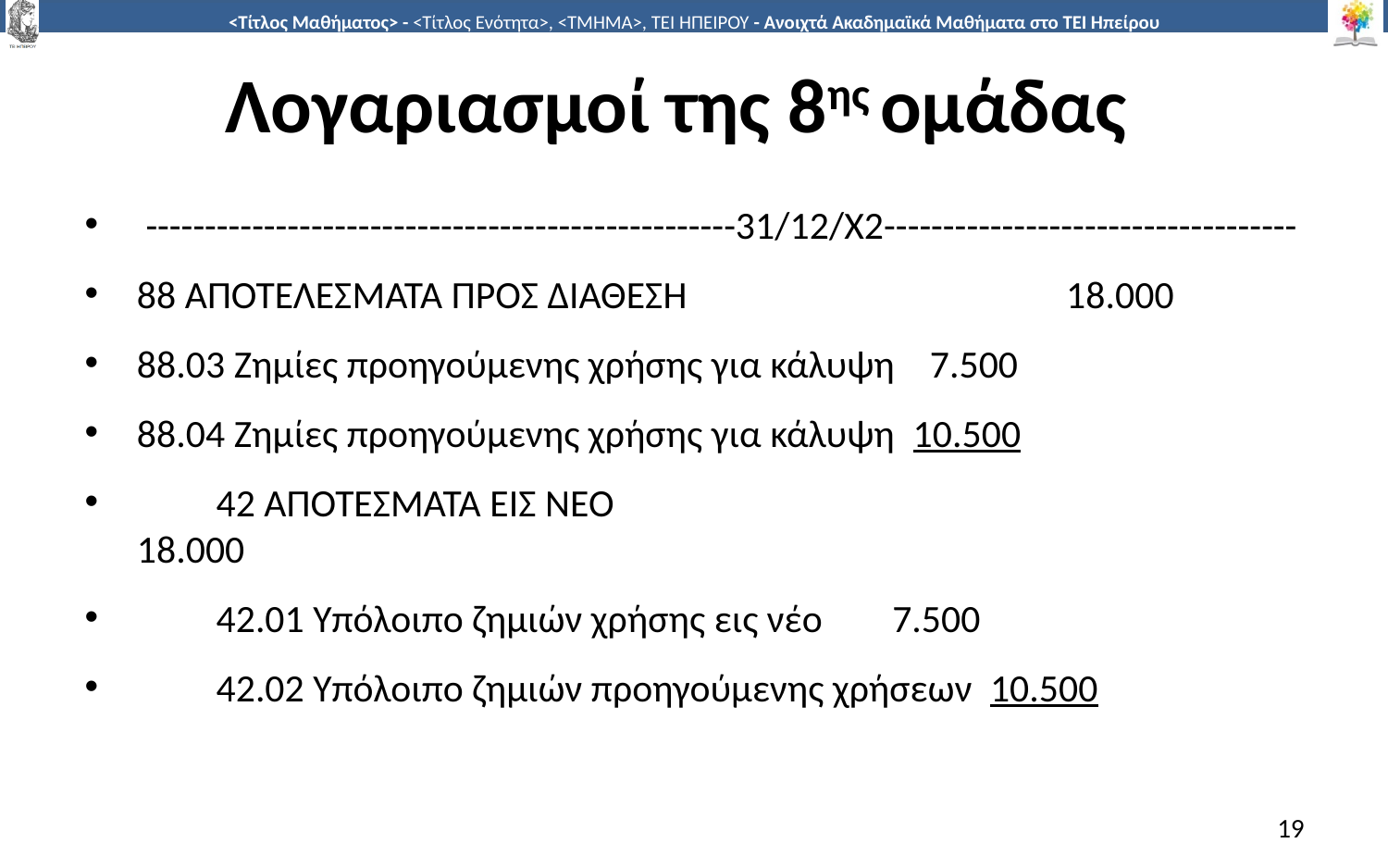

# Λογαριασμοί της 8ης ομάδας
 --------------------------------------------------31/12/Χ2-----------------------------------
88 ΑΠΟΤΕΛΕΣΜΑΤΑ ΠΡΟΣ ΔΙΑΘΕΣΗ			           18.000
88.03 Ζημίες προηγούμενης χρήσης για κάλυψη    7.500
88.04 Ζημίες προηγούμενης χρήσης για κάλυψη  10.500
         42 ΑΠΟΤΕΣΜΑΤΑ ΕΙΣ ΝΈΟ		                                           18.000
         42.01 Υπόλοιπο ζημιών χρήσης εις νέο	       7.500
         42.02 Υπόλοιπο ζημιών προηγούμενης χρήσεων  10.500

19